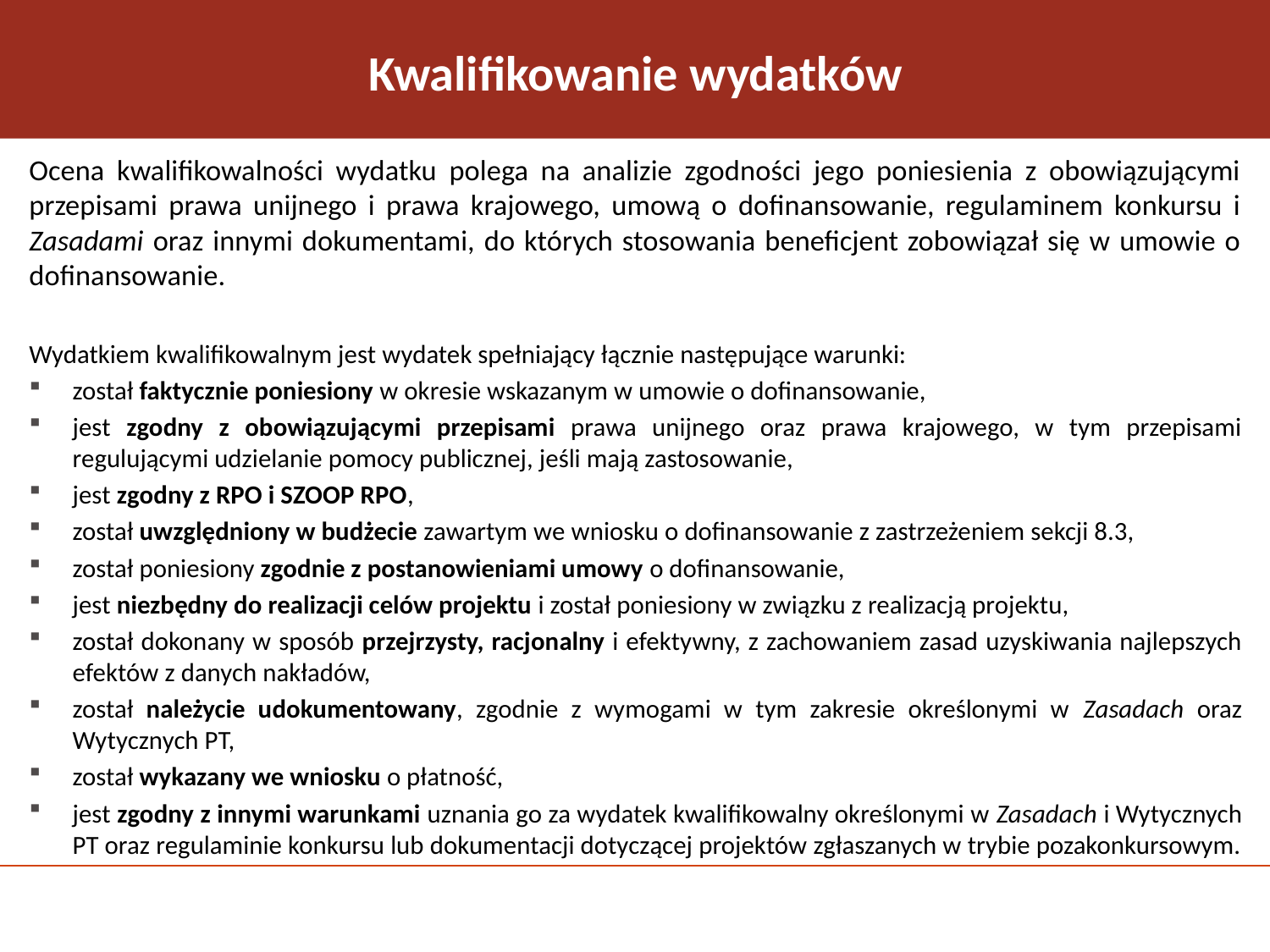

# Kwalifikowanie wydatków
Ocena kwalifikowalności wydatku polega na analizie zgodności jego poniesienia z obowiązującymi przepisami prawa unijnego i prawa krajowego, umową o dofinansowanie, regulaminem konkursu i Zasadami oraz innymi dokumentami, do których stosowania beneficjent zobowiązał się w umowie o dofinansowanie.

Wydatkiem kwalifikowalnym jest wydatek spełniający łącznie następujące warunki:
został faktycznie poniesiony w okresie wskazanym w umowie o dofinansowanie,
jest zgodny z obowiązującymi przepisami prawa unijnego oraz prawa krajowego, w tym przepisami regulującymi udzielanie pomocy publicznej, jeśli mają zastosowanie,
jest zgodny z RPO i SZOOP RPO,
został uwzględniony w budżecie zawartym we wniosku o dofinansowanie z zastrzeżeniem sekcji 8.3,
został poniesiony zgodnie z postanowieniami umowy o dofinansowanie,
jest niezbędny do realizacji celów projektu i został poniesiony w związku z realizacją projektu,
został dokonany w sposób przejrzysty, racjonalny i efektywny, z zachowaniem zasad uzyskiwania najlepszych efektów z danych nakładów,
został należycie udokumentowany, zgodnie z wymogami w tym zakresie określonymi w Zasadach oraz Wytycznych PT,
został wykazany we wniosku o płatność,
jest zgodny z innymi warunkami uznania go za wydatek kwalifikowalny określonymi w Zasadach i Wytycznych PT oraz regulaminie konkursu lub dokumentacji dotyczącej projektów zgłaszanych w trybie pozakonkursowym.